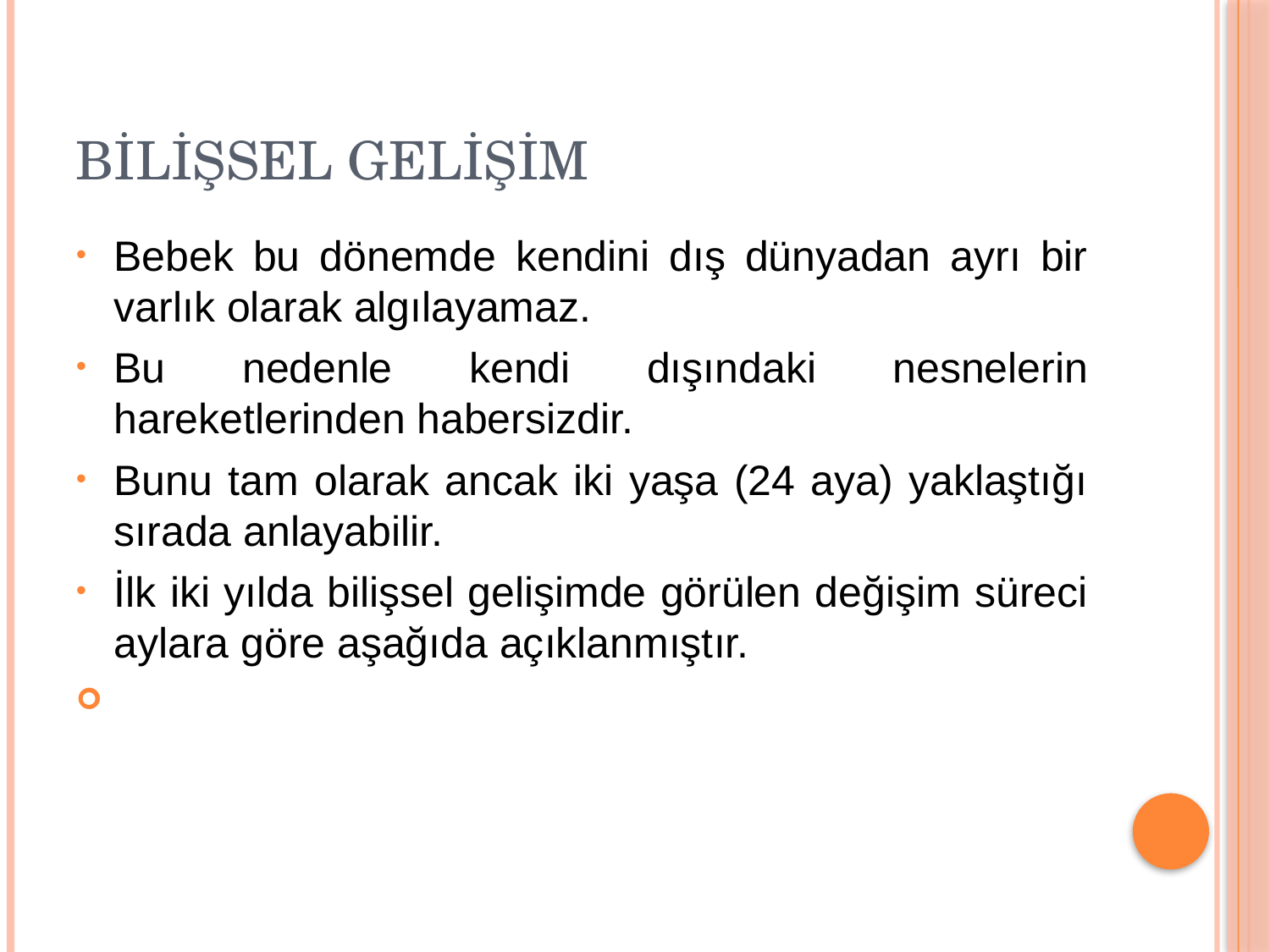

# BİLİŞSEL GELİŞİM
Bebek bu dönemde kendini dış dünyadan ayrı bir varlık olarak algılayamaz.
Bu nedenle kendi dışındaki nesnelerin hareketlerinden habersizdir.
Bunu tam olarak ancak iki yaşa (24 aya) yaklaştığı sırada anlayabilir.
İlk iki yılda bilişsel gelişimde görülen değişim süreci aylara göre aşağıda açıklanmıştır.